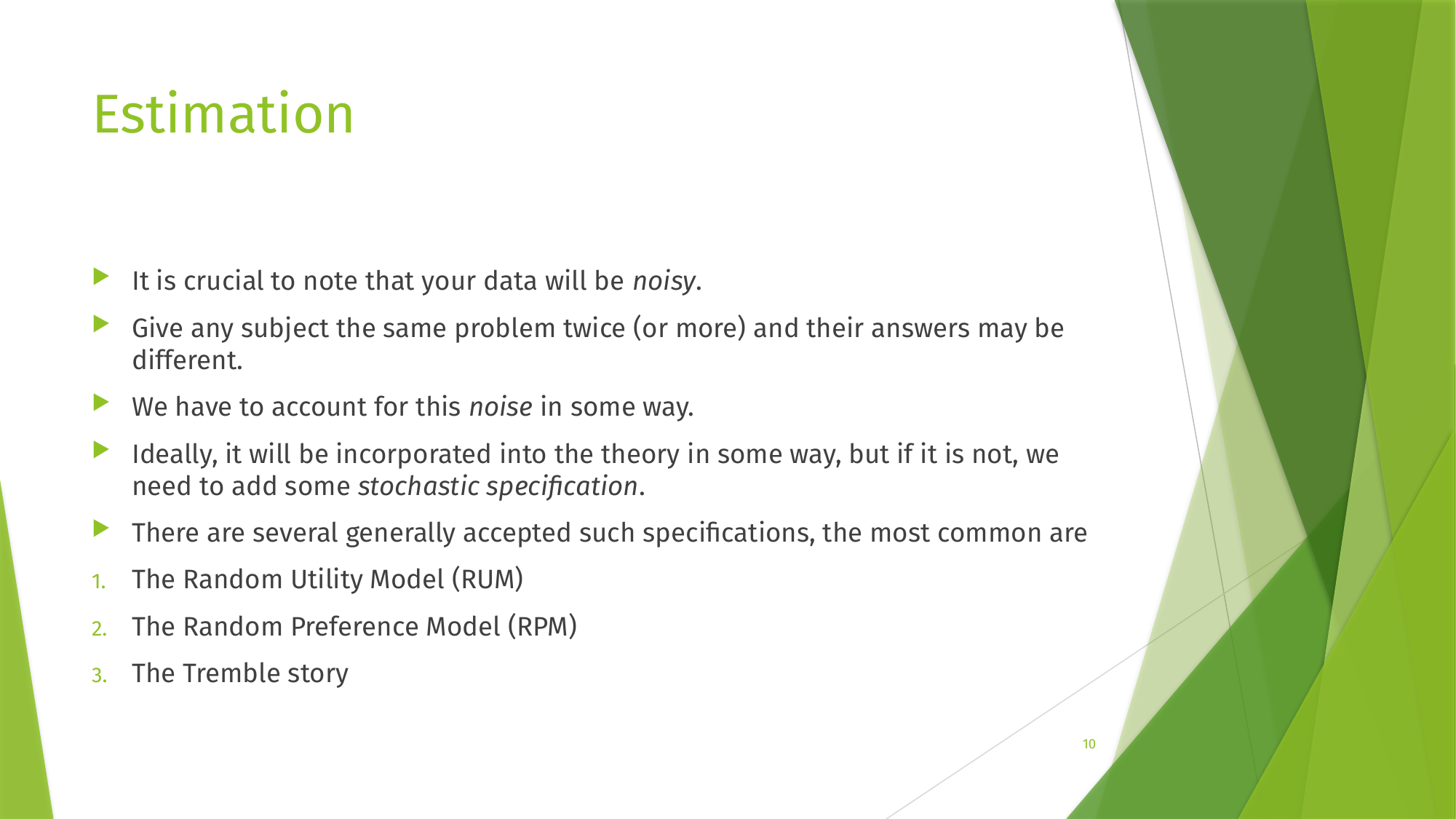

# Estimation
It is crucial to note that your data will be noisy.
Give any subject the same problem twice (or more) and their answers may be different.
We have to account for this noise in some way.
Ideally, it will be incorporated into the theory in some way, but if it is not, we need to add some stochastic specification.
There are several generally accepted such specifications, the most common are
The Random Utility Model (RUM)
The Random Preference Model (RPM)
The Tremble story
10